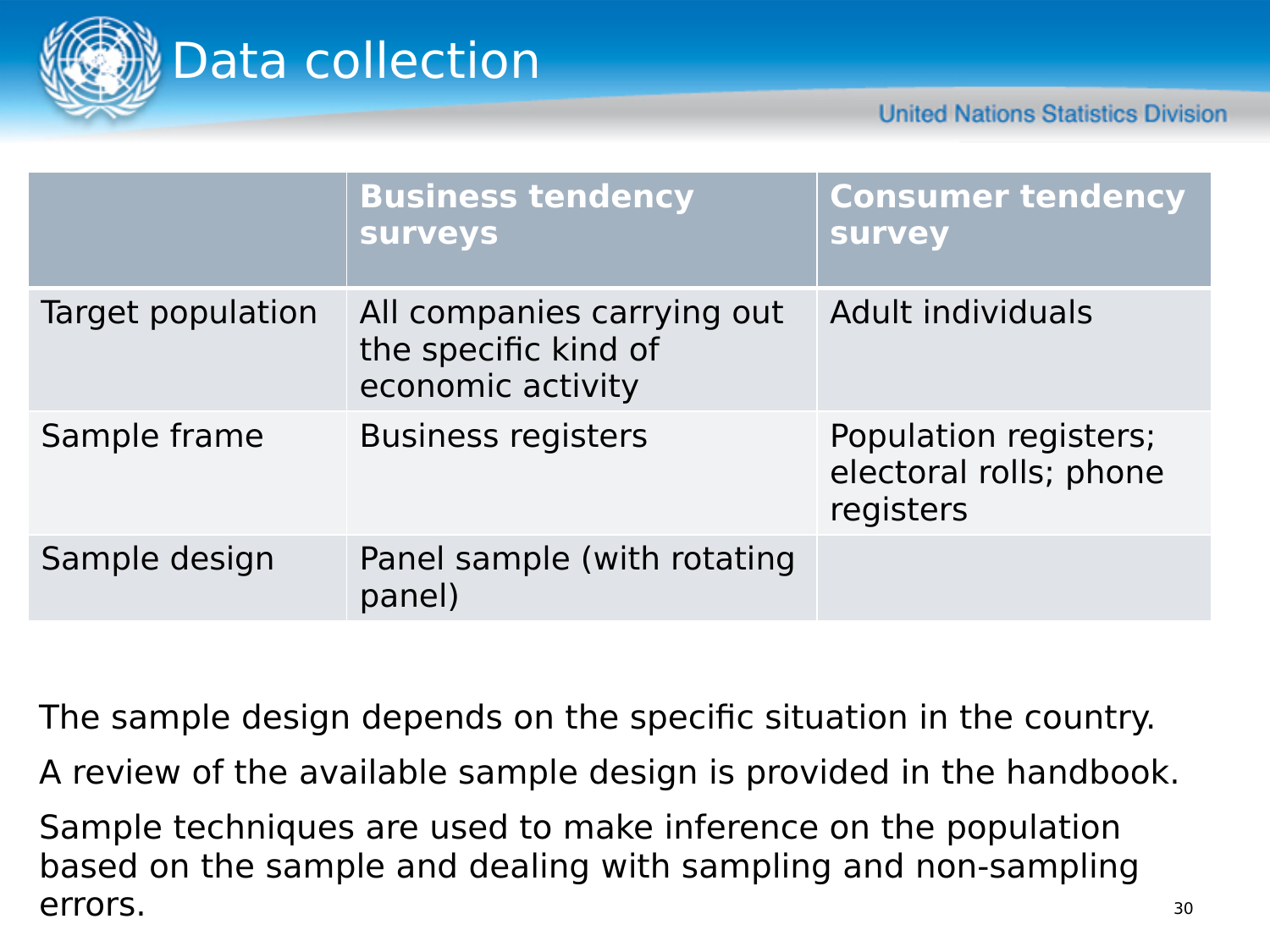

# Data collection
|  | Business tendency surveys | Consumer tendency survey |
| --- | --- | --- |
| Target population | All companies carrying out the specific kind of economic activity | Adult individuals |
| Sample frame | Business registers | Population registers; electoral rolls; phone registers |
| Sample design | Panel sample (with rotating panel) |  |

The sample design depends on the specific situation in the country.
A review of the available sample design is provided in the handbook.
Sample techniques are used to make inference on the population based on the sample and dealing with sampling and non-sampling errors.
30